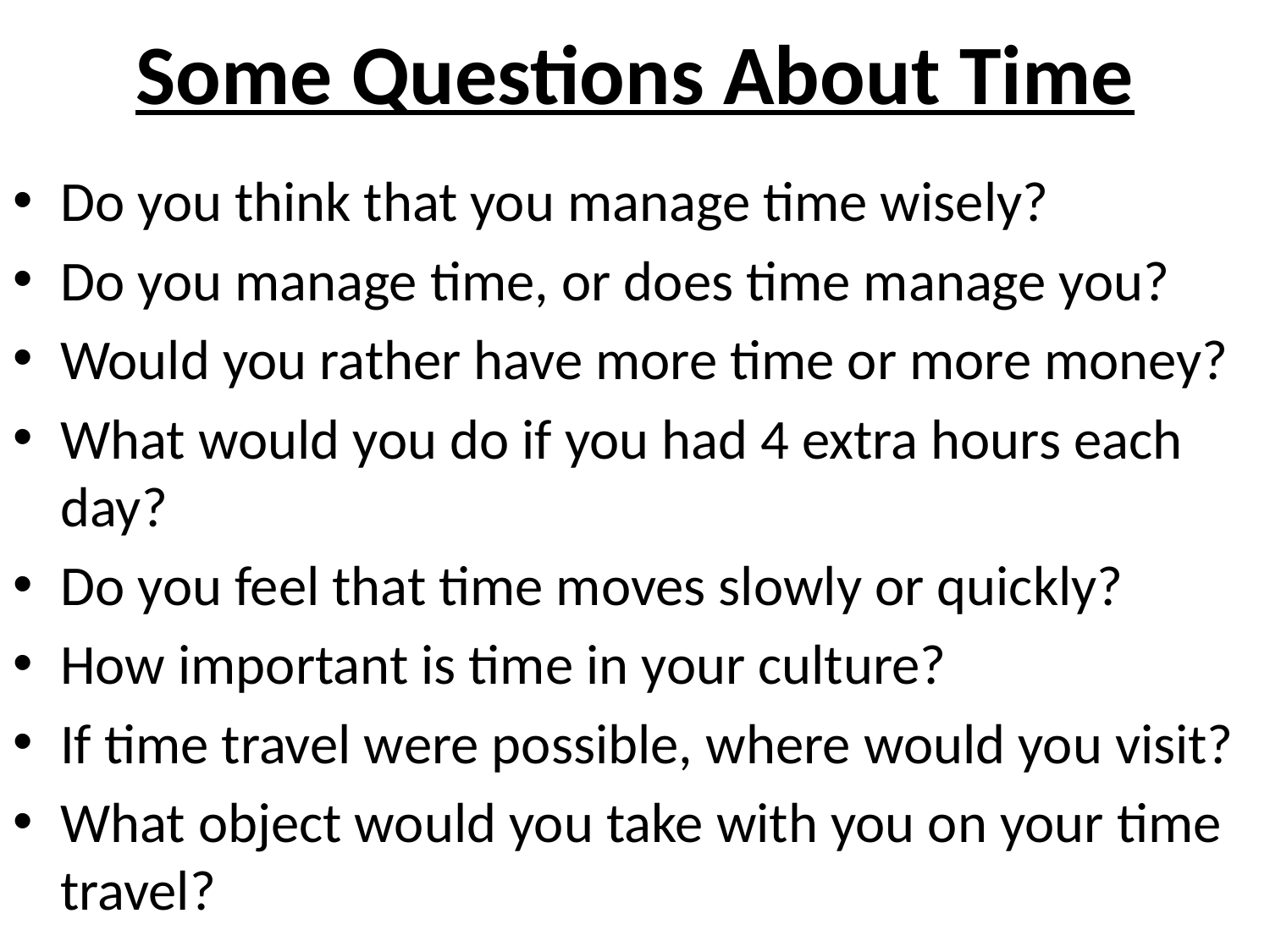

# Some Questions About Time
Do you think that you manage time wisely?
Do you manage time, or does time manage you?
Would you rather have more time or more money?
What would you do if you had 4 extra hours each day?
Do you feel that time moves slowly or quickly?
How important is time in your culture?
If time travel were possible, where would you visit?
What object would you take with you on your time travel?